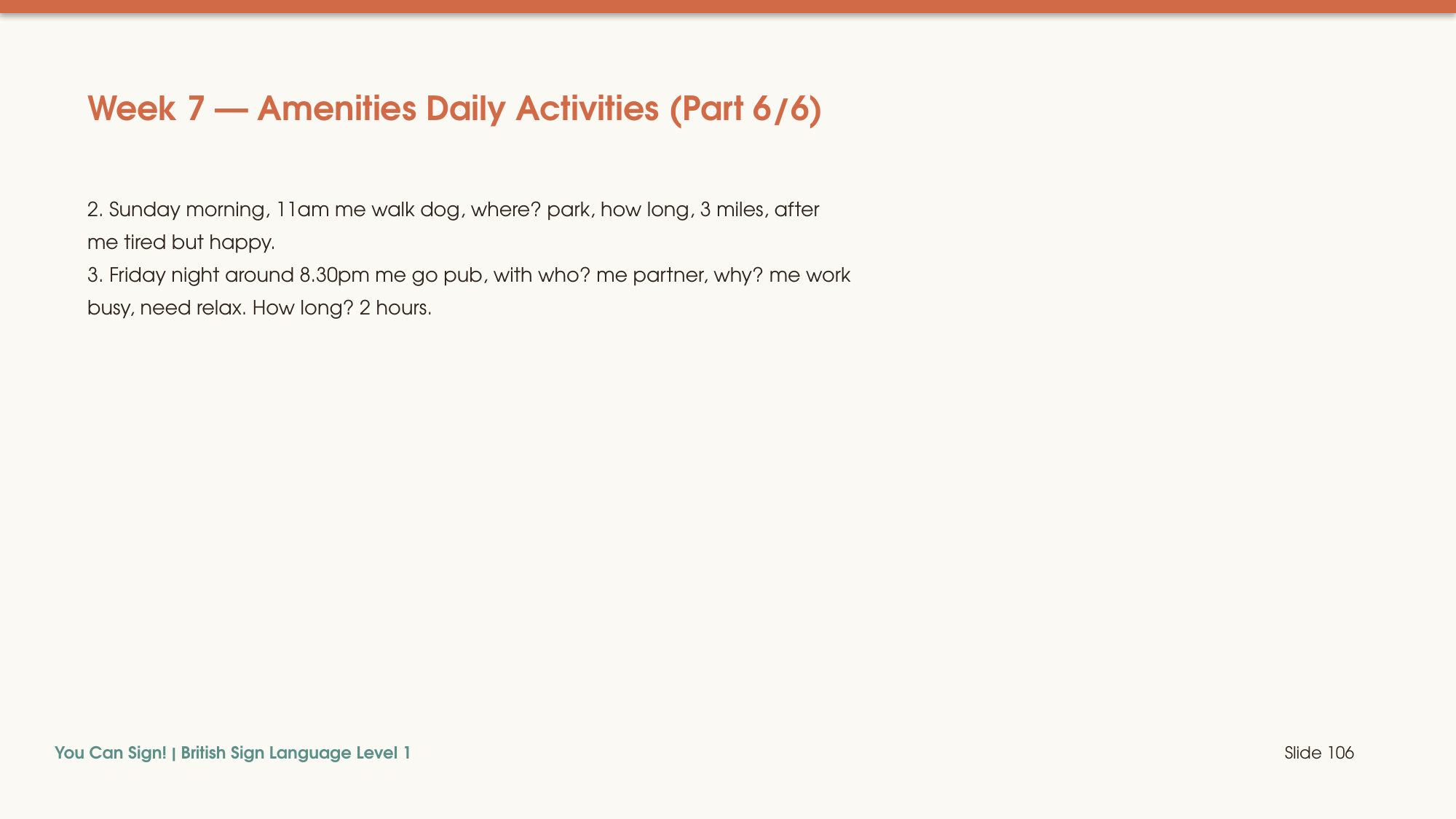

Week 7 — Amenities Daily Activities (Part 6/6)
2. Sunday morning, 11am me walk dog, where? park, how long, 3 miles, after
me tired but happy.
3. Friday night around 8.30pm me go pub, with who? me partner, why? me work
busy, need relax. How long? 2 hours.
You Can Sign! | British Sign Language Level 1
Slide 106